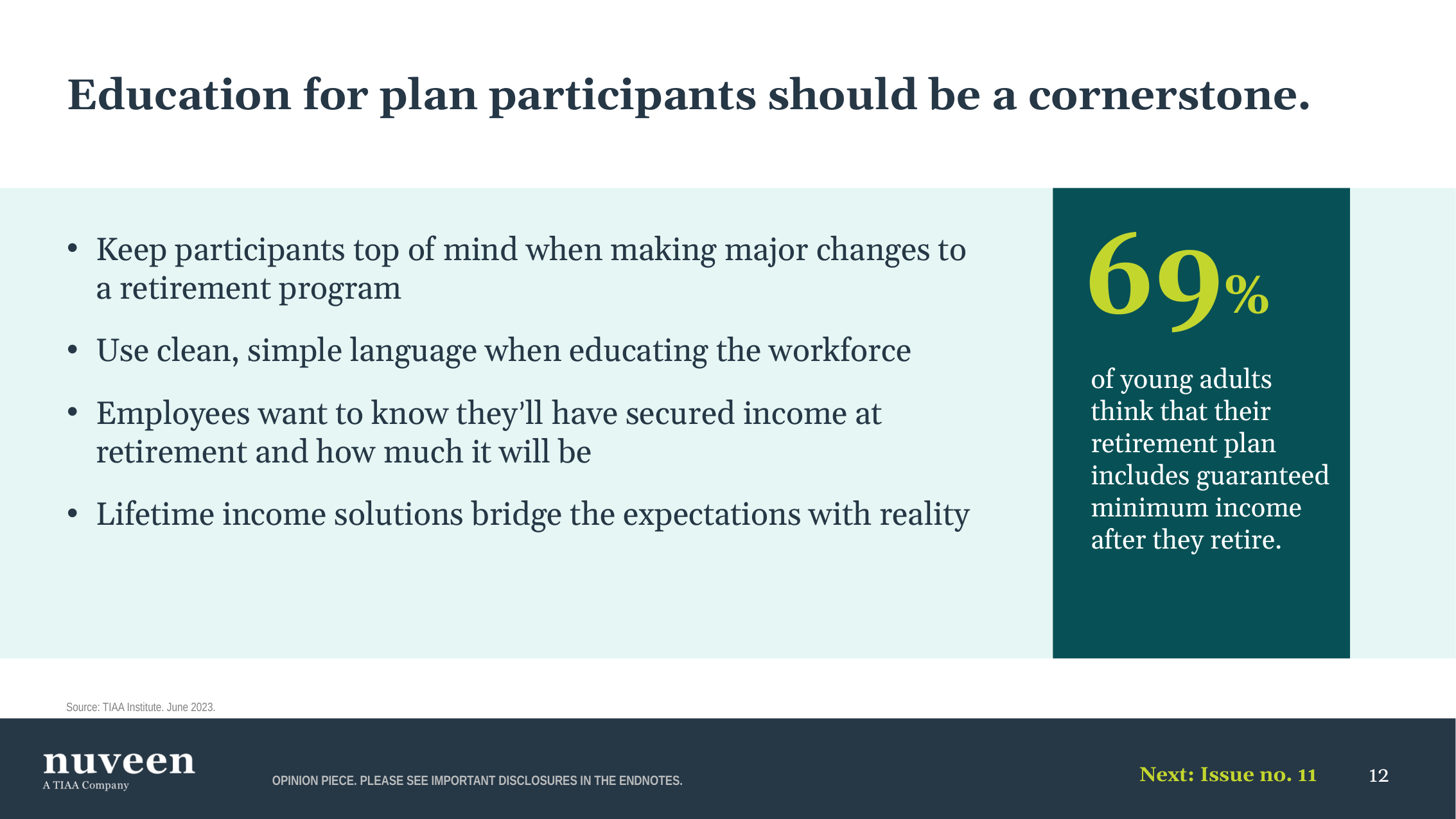

# Education for plan participants should be a cornerstone.

69%
Keep participants top of mind when making major changes to a retirement program
Use clean, simple language when educating the workforce
Employees want to know they’ll have secured income at retirement and how much it will be
Lifetime income solutions bridge the expectations with reality
of young adults think that their retirement plan includes guaranteed minimum income after they retire.
Source: TIAA Institute. June 2023.